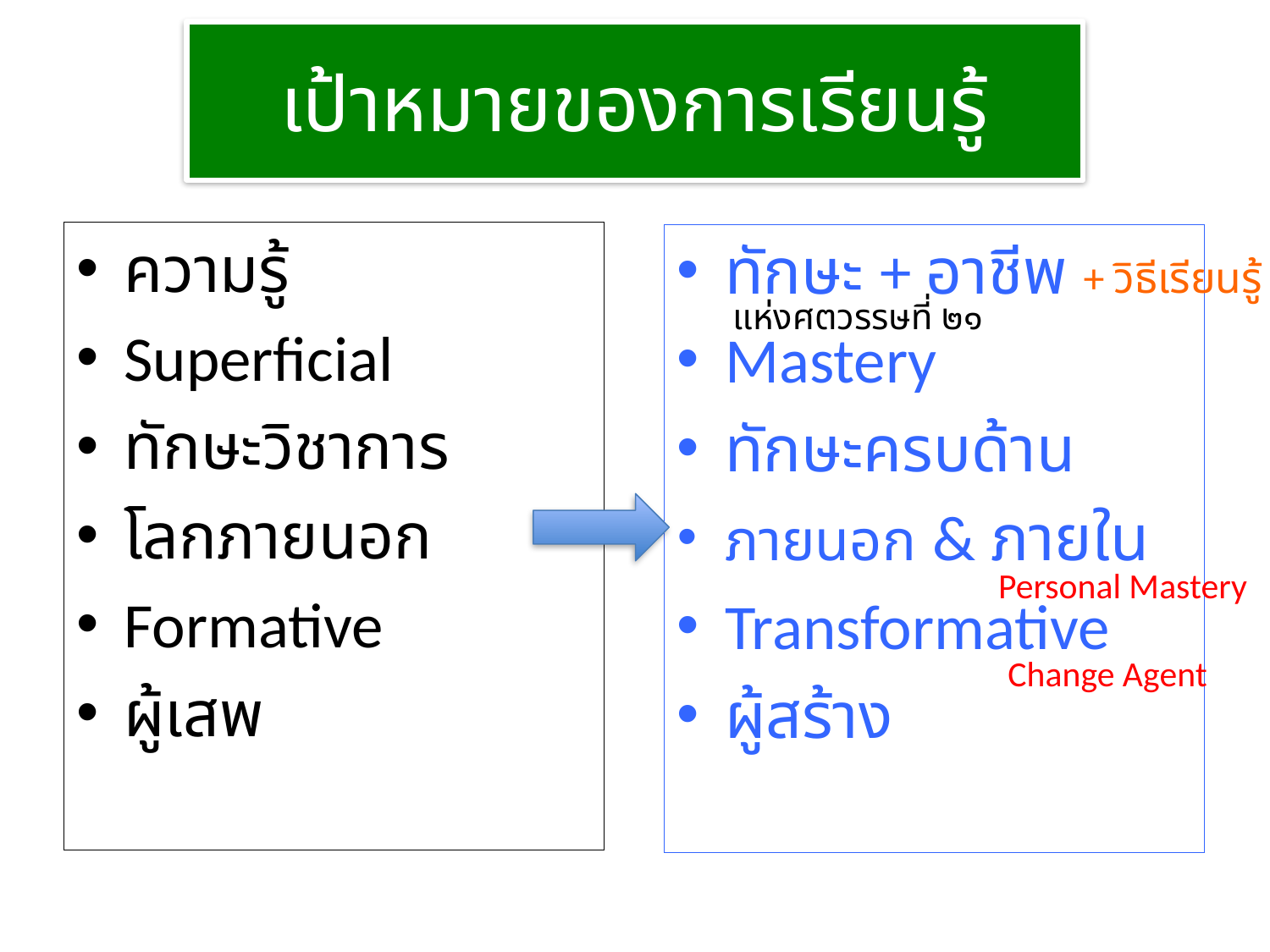

# เป้าหมายของการเรียนรู้
ความรู้
Superficial
ทักษะวิชาการ
โลกภายนอก
Formative
ผู้เสพ
ทักษะ + อาชีพ
Mastery
ทักษะครบด้าน
ภายนอก & ภายใน
Transformative
ผู้สร้าง

+ วิธีเรียนรู้
แห่งศตวรรษที่ ๒๑

Personal Mastery
Change Agent